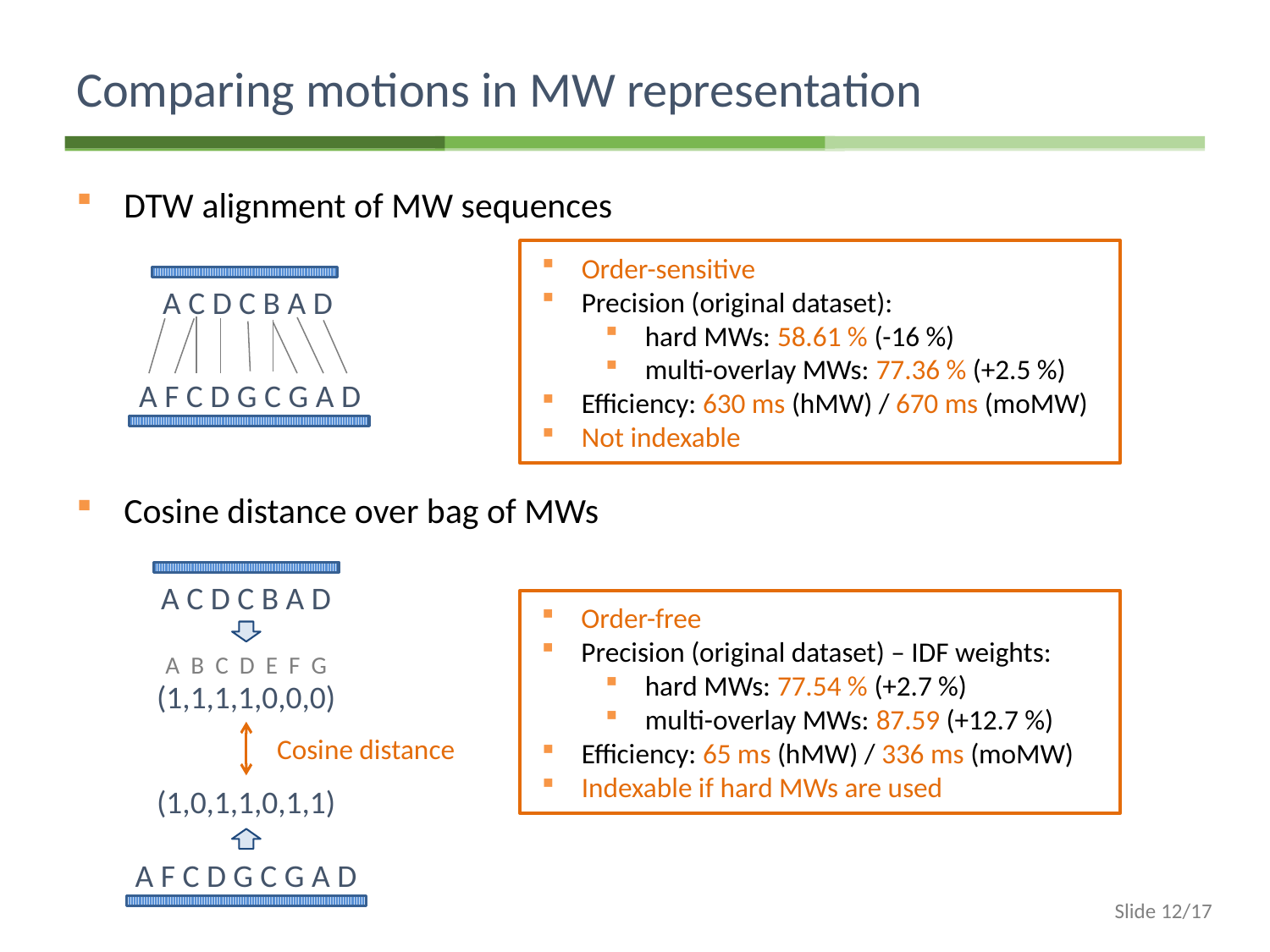

# Comparing motions in MW representation
DTW alignment of MW sequences

Cosine distance over bag of MWs

Order-sensitive
Precision (original dataset):
hard MWs: 58.61 % (-16 %)
multi-overlay MWs: 77.36 % (+2.5 %)
Efficiency: 630 ms (hMW) / 670 ms (moMW)
Not indexable

A C D C B A D
A F C D G C G A D

A C D C B A D
Order-free
Precision (original dataset) – IDF weights:
hard MWs: 77.54 % (+2.7 %)
multi-overlay MWs: 87.59 (+12.7 %)
Efficiency: 65 ms (hMW) / 336 ms (moMW)
Indexable if hard MWs are used

A  B  C  D  E  F  G
(1,1,1,1,0,0,0)
Cosine distance
(1,0,1,1,0,1,1)

A F C D G C G A D